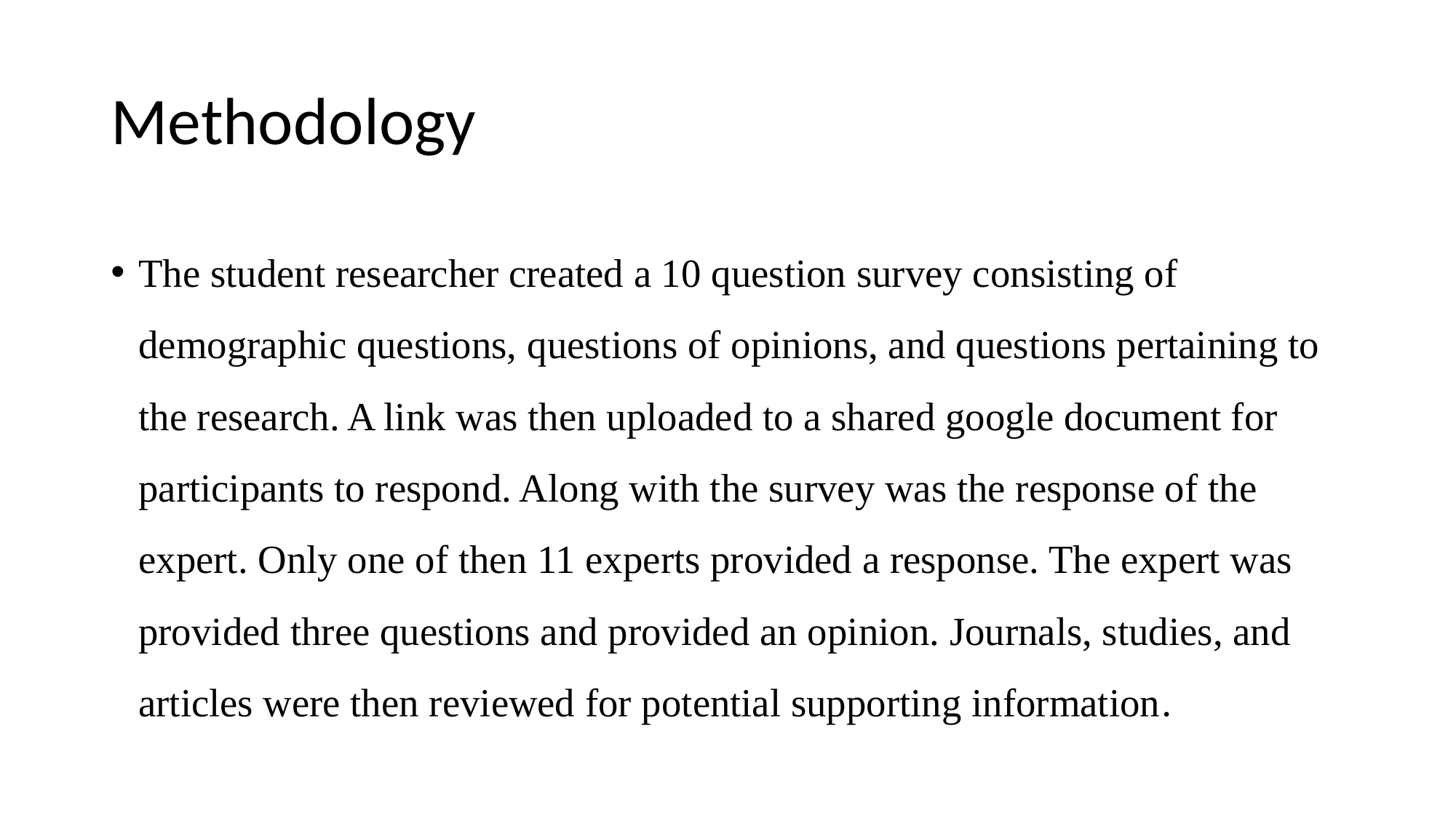

# Methodology
The student researcher created a 10 question survey consisting of demographic questions, questions of opinions, and questions pertaining to the research. A link was then uploaded to a shared google document for participants to respond. Along with the survey was the response of the expert. Only one of then 11 experts provided a response. The expert was provided three questions and provided an opinion. Journals, studies, and articles were then reviewed for potential supporting information.